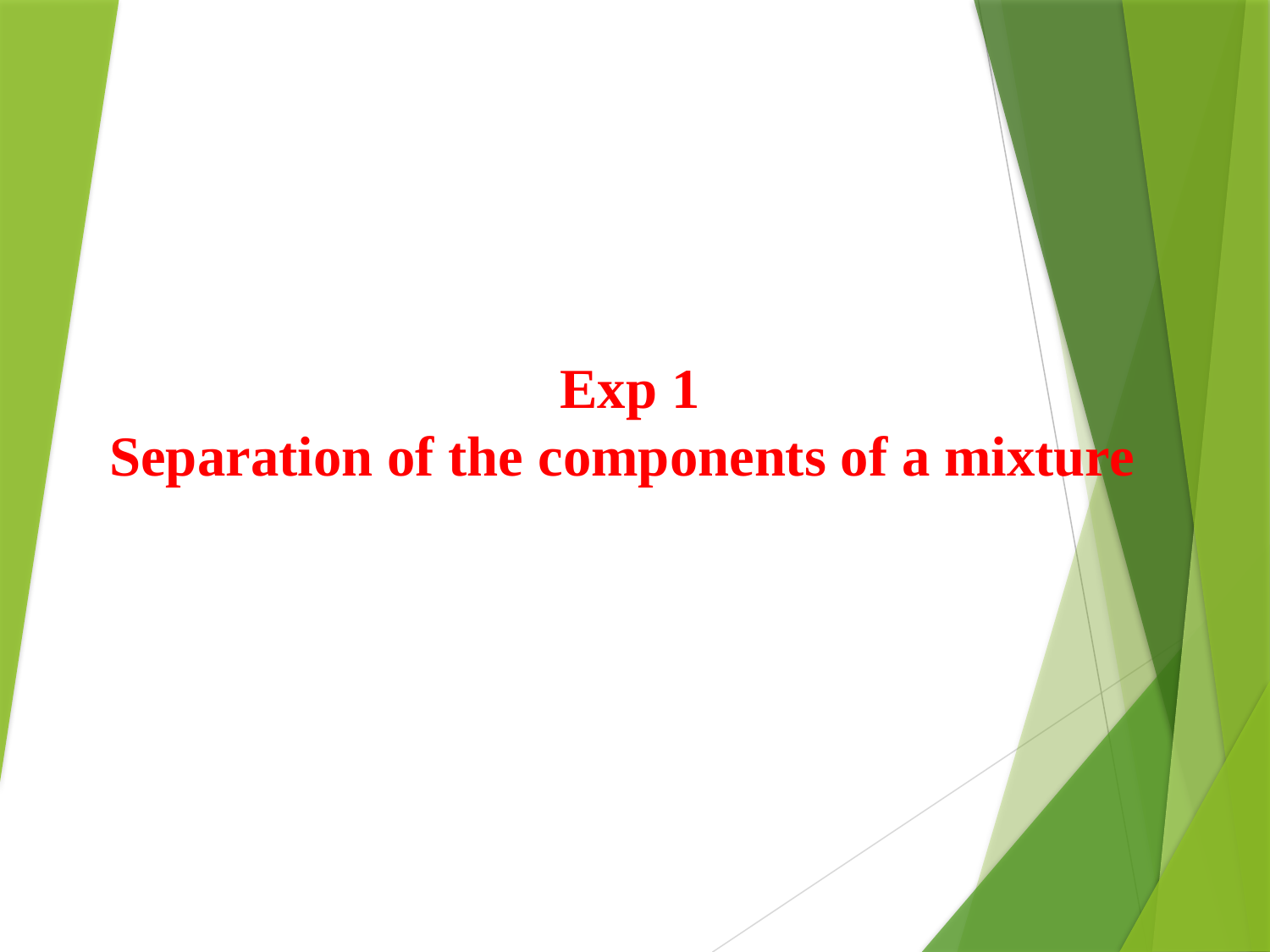

Exp 1
Separation of the components of a mixture